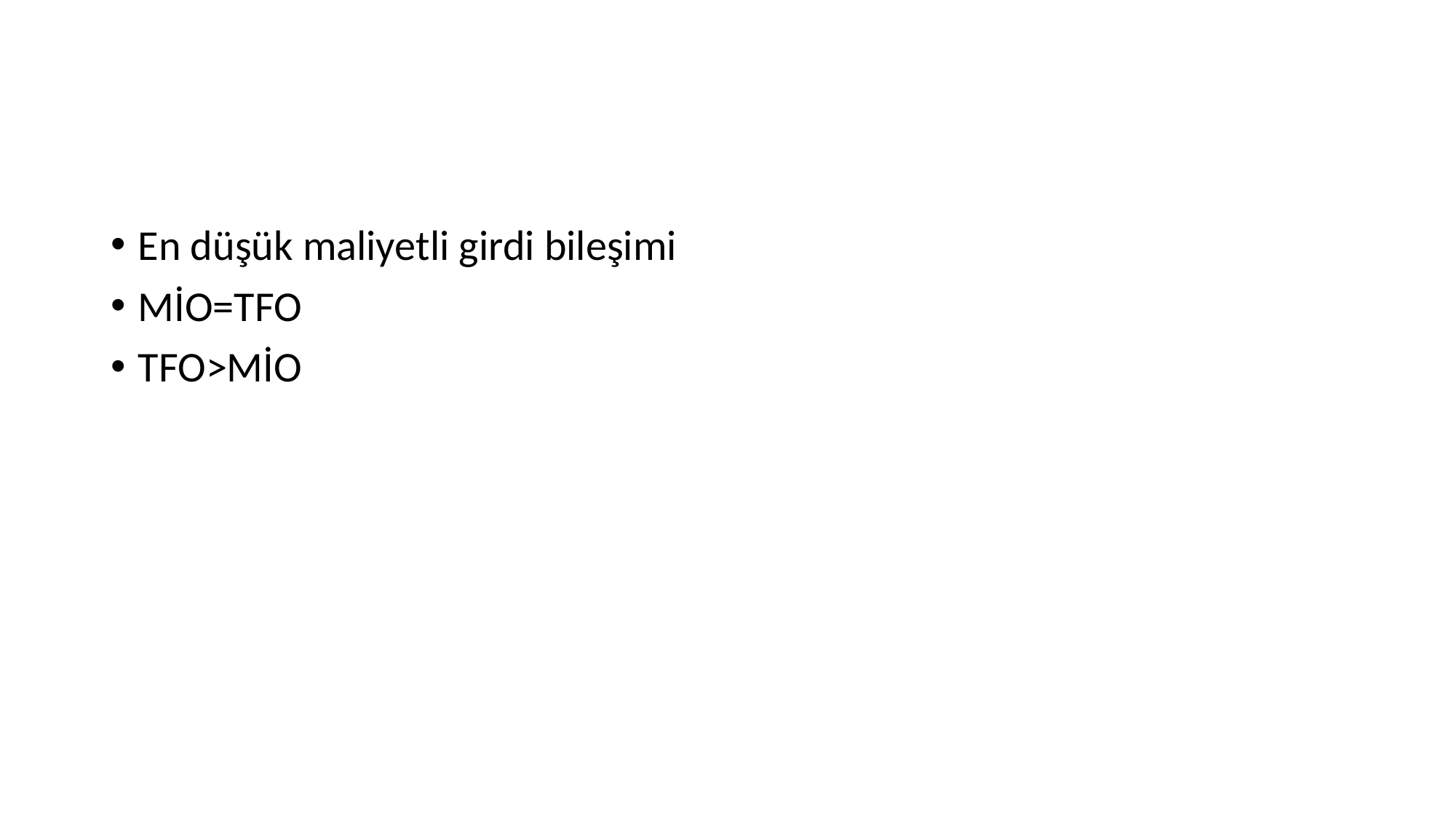

#
En düşük maliyetli girdi bileşimi
MİO=TFO
TFO>MİO